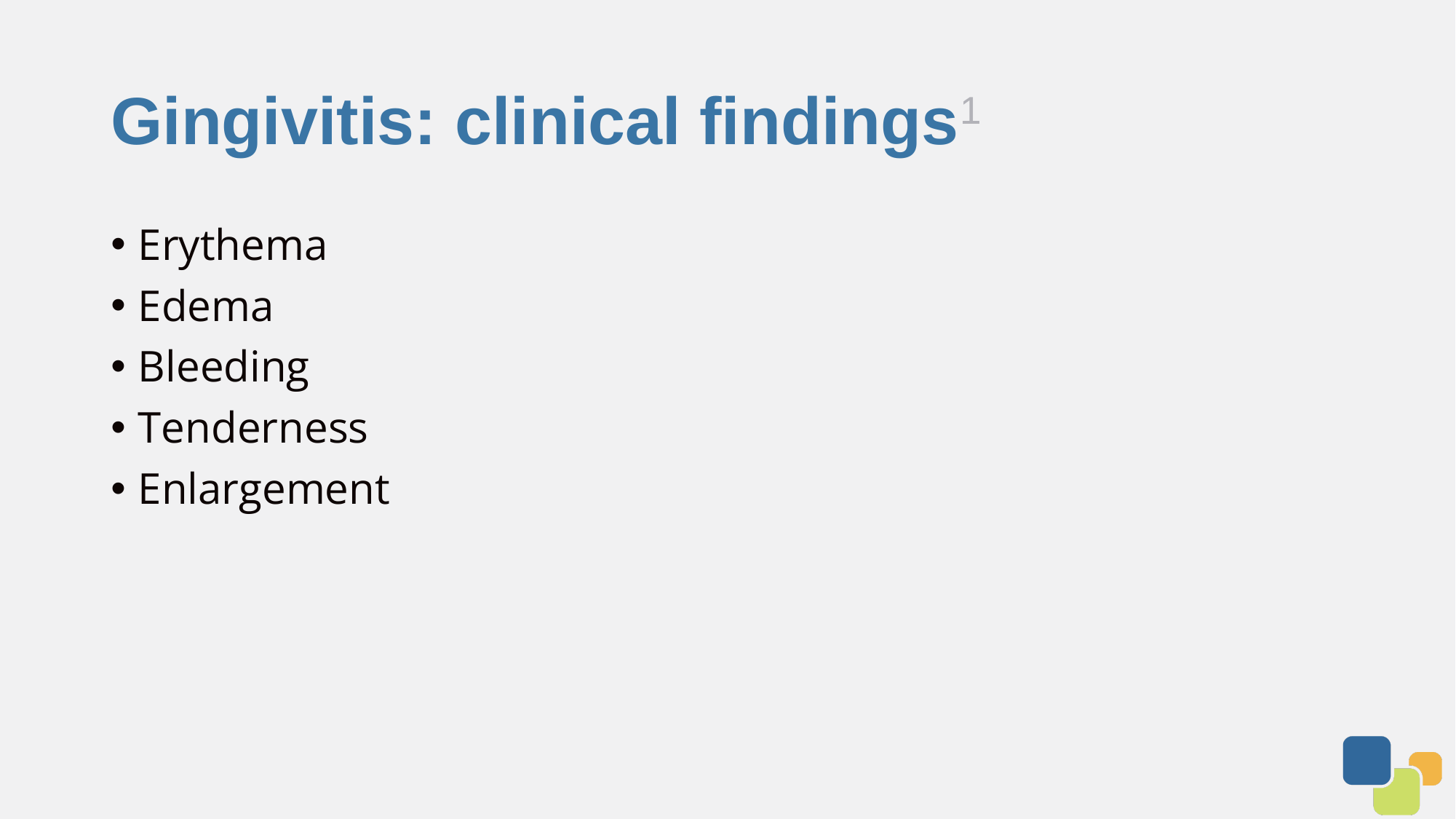

# Gingivitis: clinical findings1
Erythema
Edema
Bleeding
Tenderness
Enlargement